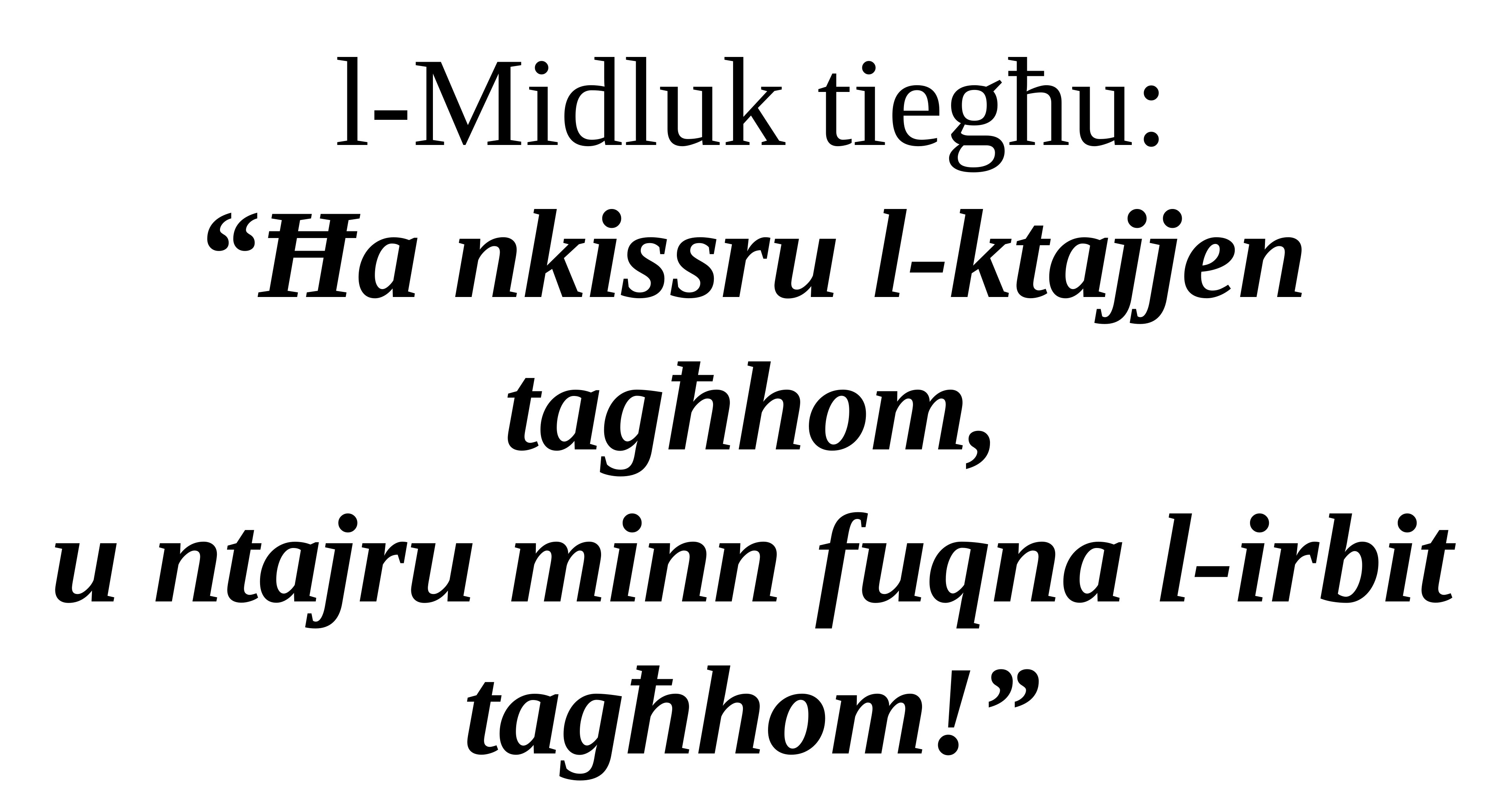

l-Midluk tiegħu:
“Ħa nkissru l-ktajjen tagħhom,
u ntajru minn fuqna l-irbit tagħhom!”